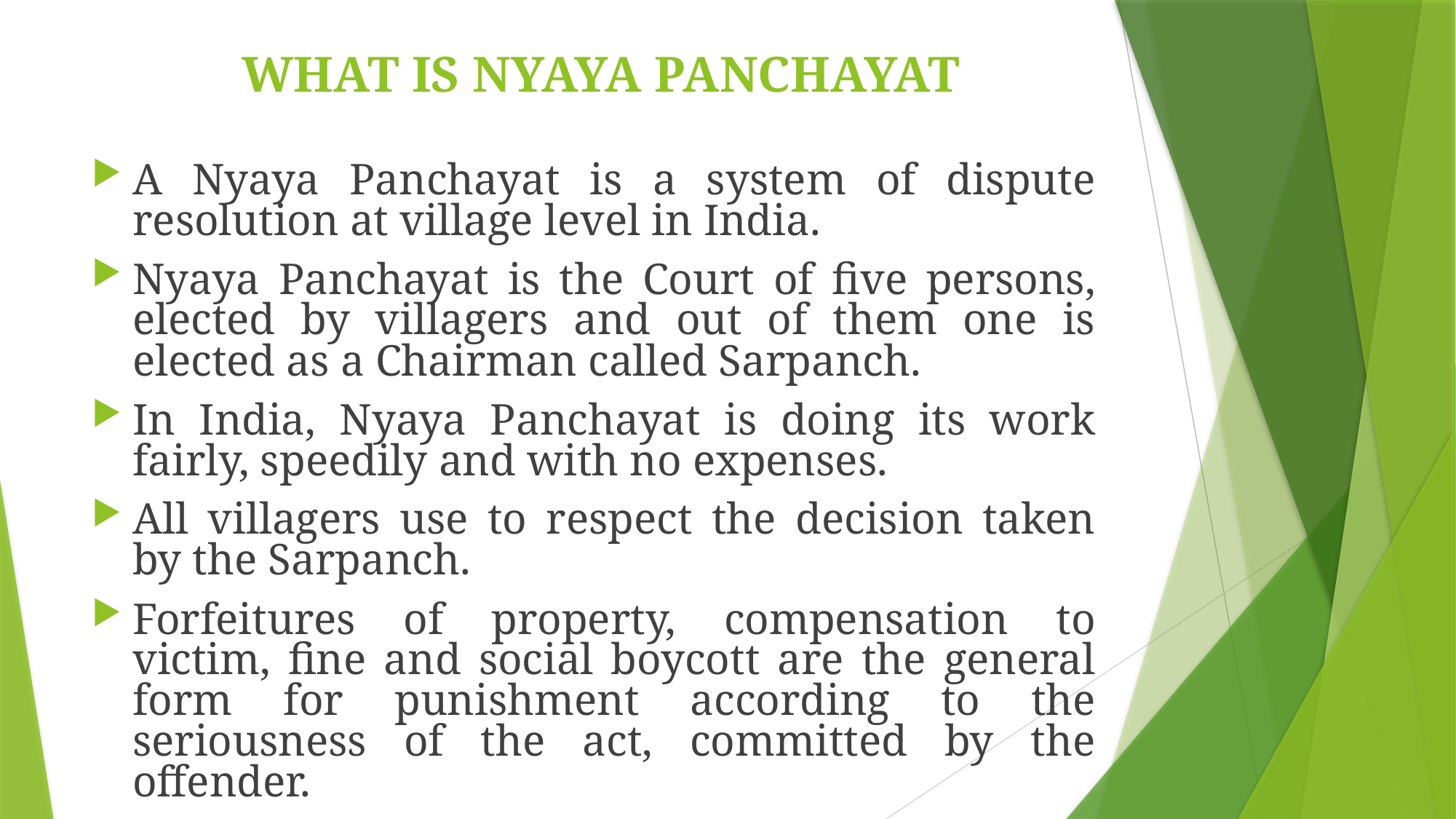

# WHAT IS NYAYA PANCHAYAT
A Nyaya Panchayat is a system of dispute resolution at village level in India.
Nyaya Panchayat is the Court of five persons, elected by villagers and out of them one is elected as a Chairman called Sarpanch.
In India, Nyaya Panchayat is doing its work fairly, speedily and with no expenses.
All villagers use to respect the decision taken by the Sarpanch.
Forfeitures of property, compensation to victim, fine and social boycott are the general form for punishment according to the seriousness of the act, committed by the offender.